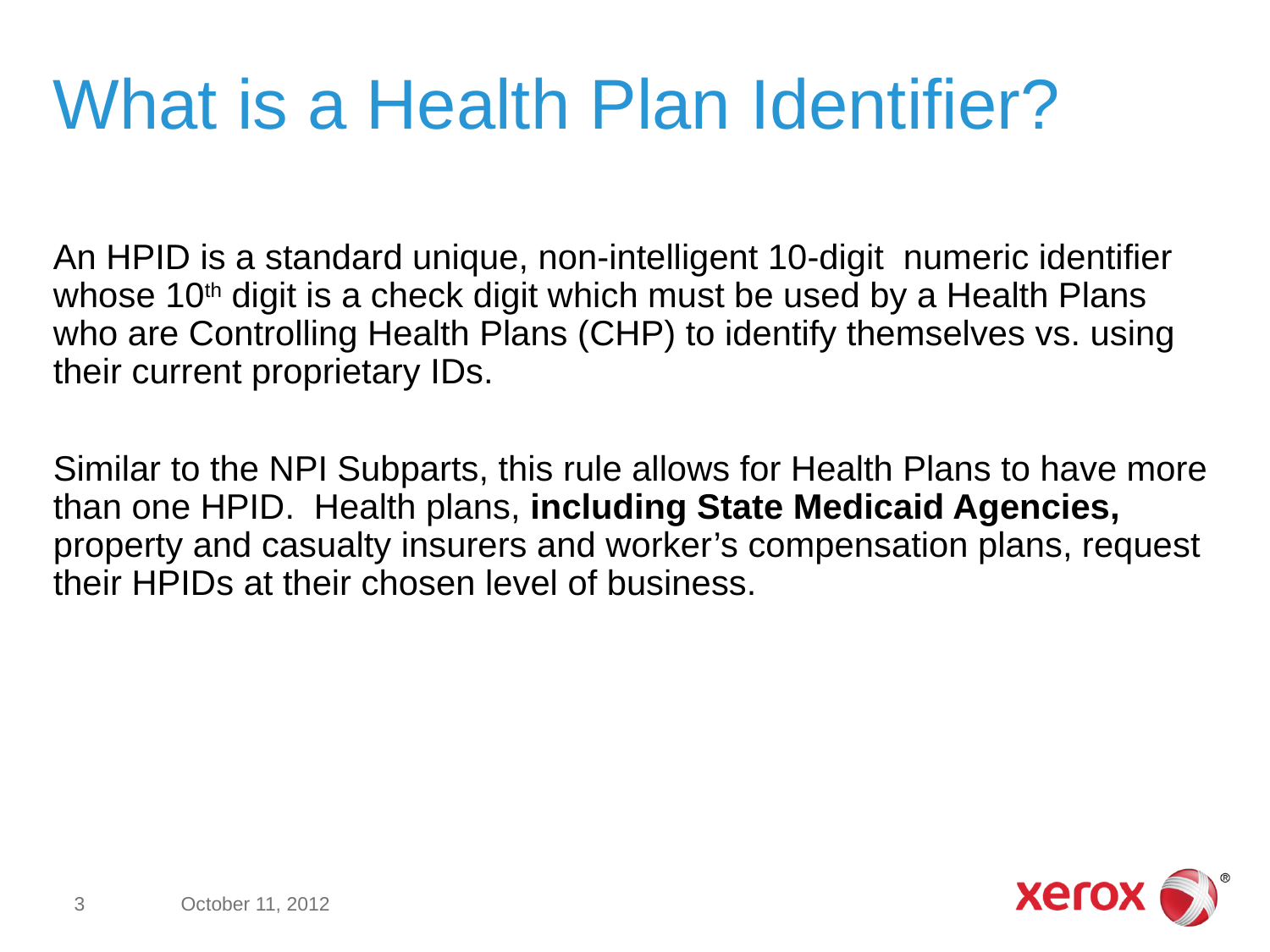

# What is a Health Plan Identifier?
An HPID is a standard unique, non-intelligent 10-digit  numeric identifier  whose 10th digit is a check digit which must be used by a Health Plans who are Controlling Health Plans (CHP) to identify themselves vs. using their current proprietary IDs.

Similar to the NPI Subparts, this rule allows for Health Plans to have more than one HPID.  Health plans, including State Medicaid Agencies, property and casualty insurers and worker’s compensation plans, request their HPIDs at their chosen level of business.

3
October 11, 2012